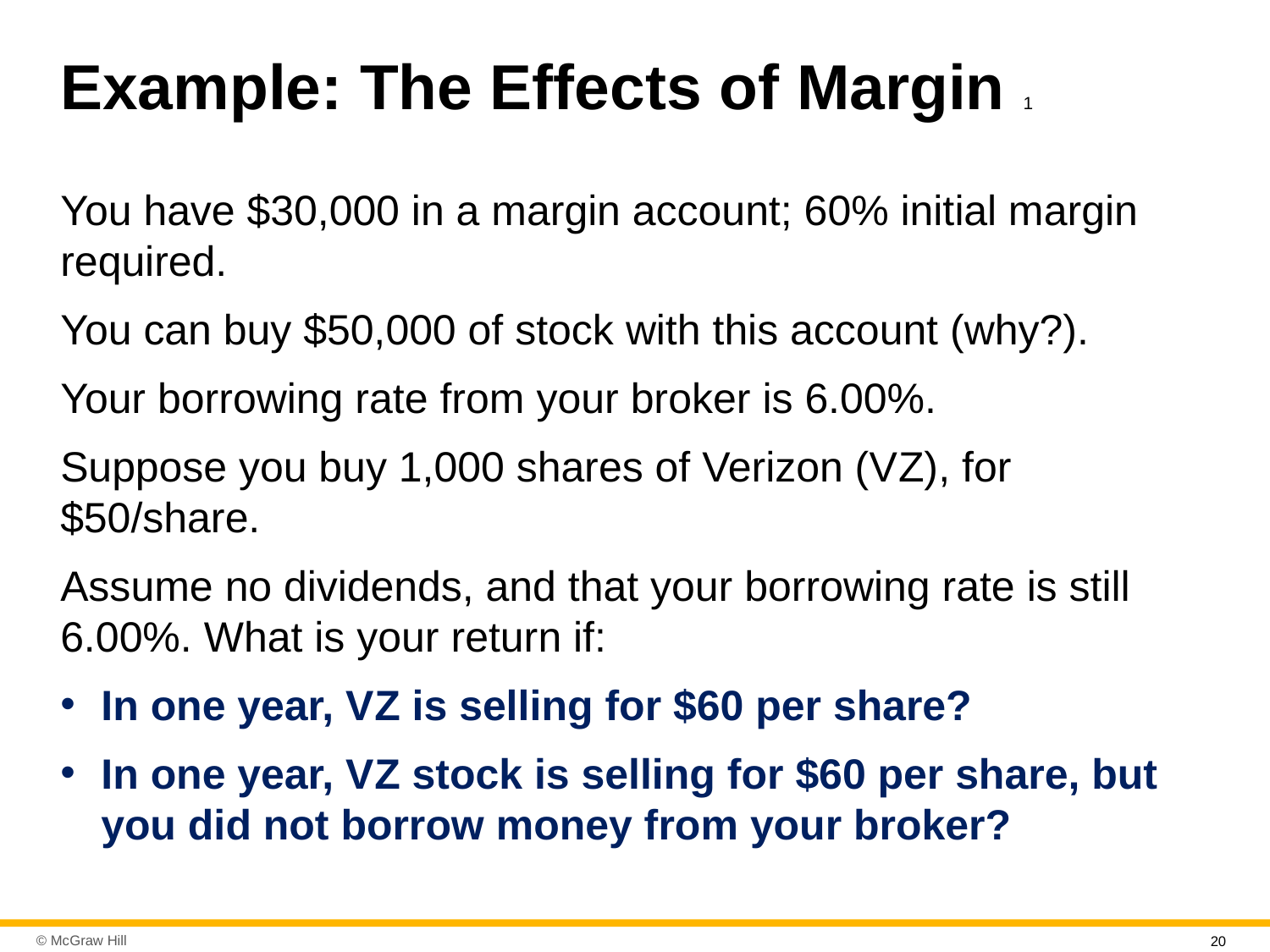

# Example: The Effects of Margin 1
You have $30,000 in a margin account; 60% initial margin required.
You can buy $50,000 of stock with this account (why?).
Your borrowing rate from your broker is 6.00%.
Suppose you buy 1,000 shares of Verizon (V Z), for $50/share.
Assume no dividends, and that your borrowing rate is still 6.00%. What is your return if:
In one year, V Z is selling for $60 per share?
In one year, V Z stock is selling for $60 per share, but you did not borrow money from your broker?
20